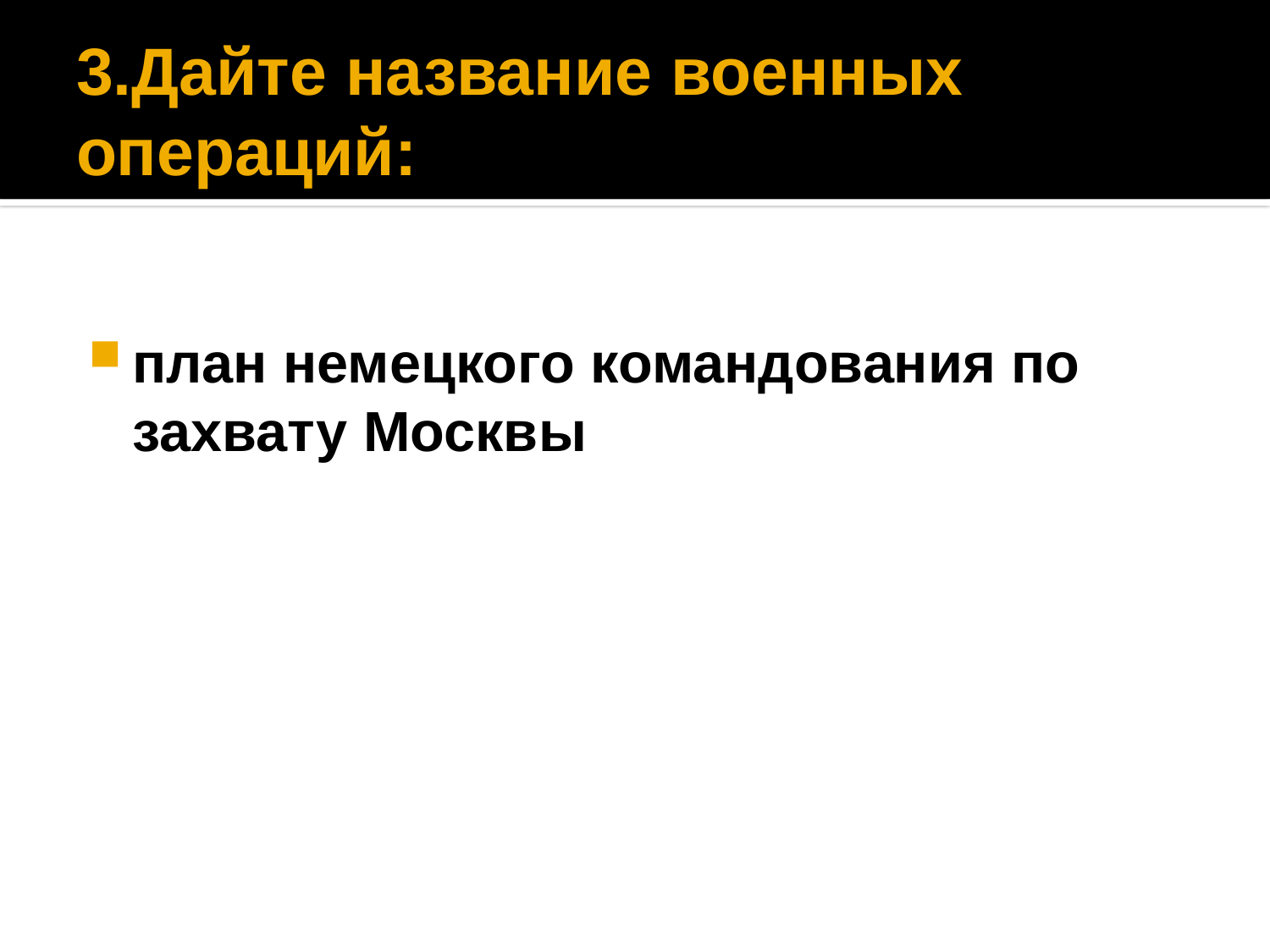

план немецкого командования по захвату Москвы;
# 3.Дайте название военных операций:

план немецкого командования по захвату Москвы